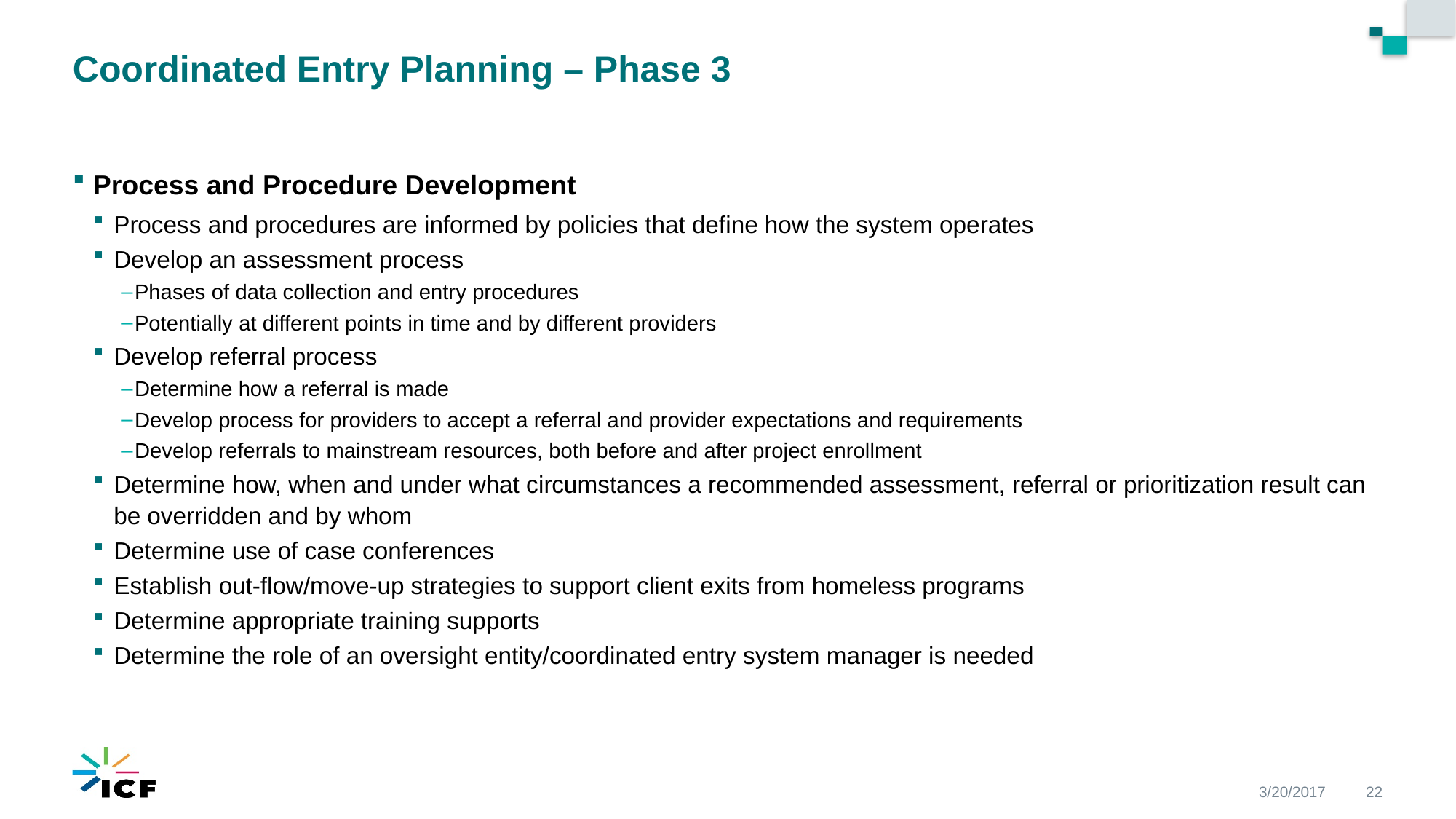

# Coordinated Entry Planning – Phase 3
Process and Procedure Development
Process and procedures are informed by policies that define how the system operates
Develop an assessment process
Phases of data collection and entry procedures
Potentially at different points in time and by different providers
Develop referral process
Determine how a referral is made
Develop process for providers to accept a referral and provider expectations and requirements
Develop referrals to mainstream resources, both before and after project enrollment
Determine how, when and under what circumstances a recommended assessment, referral or prioritization result can be overridden and by whom
Determine use of case conferences
Establish out-flow/move-up strategies to support client exits from homeless programs
Determine appropriate training supports
Determine the role of an oversight entity/coordinated entry system manager is needed

3/20/2017
22